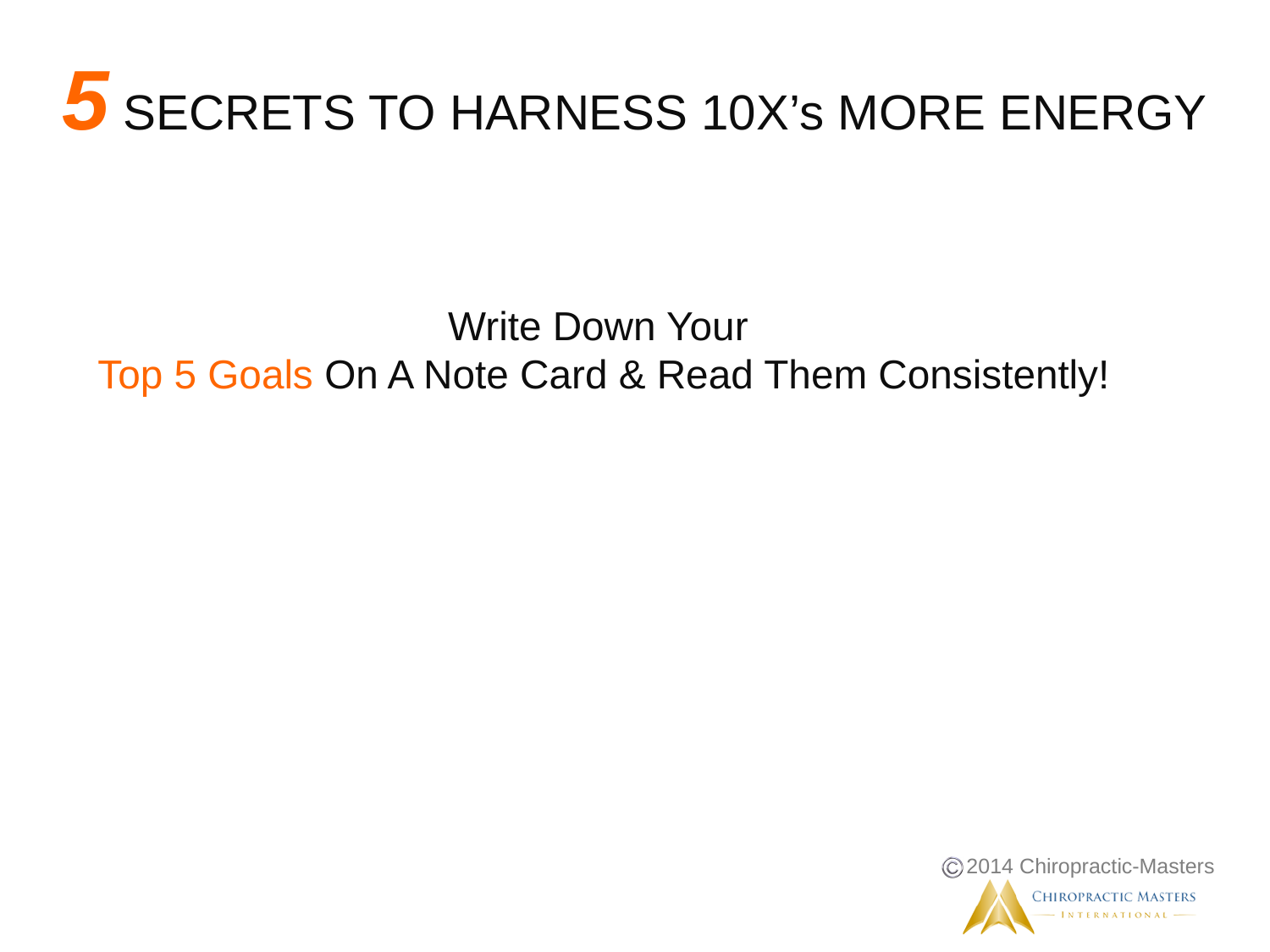

# Write Down Your Top 5 Goals On A Note Card & Read Them Consistently!